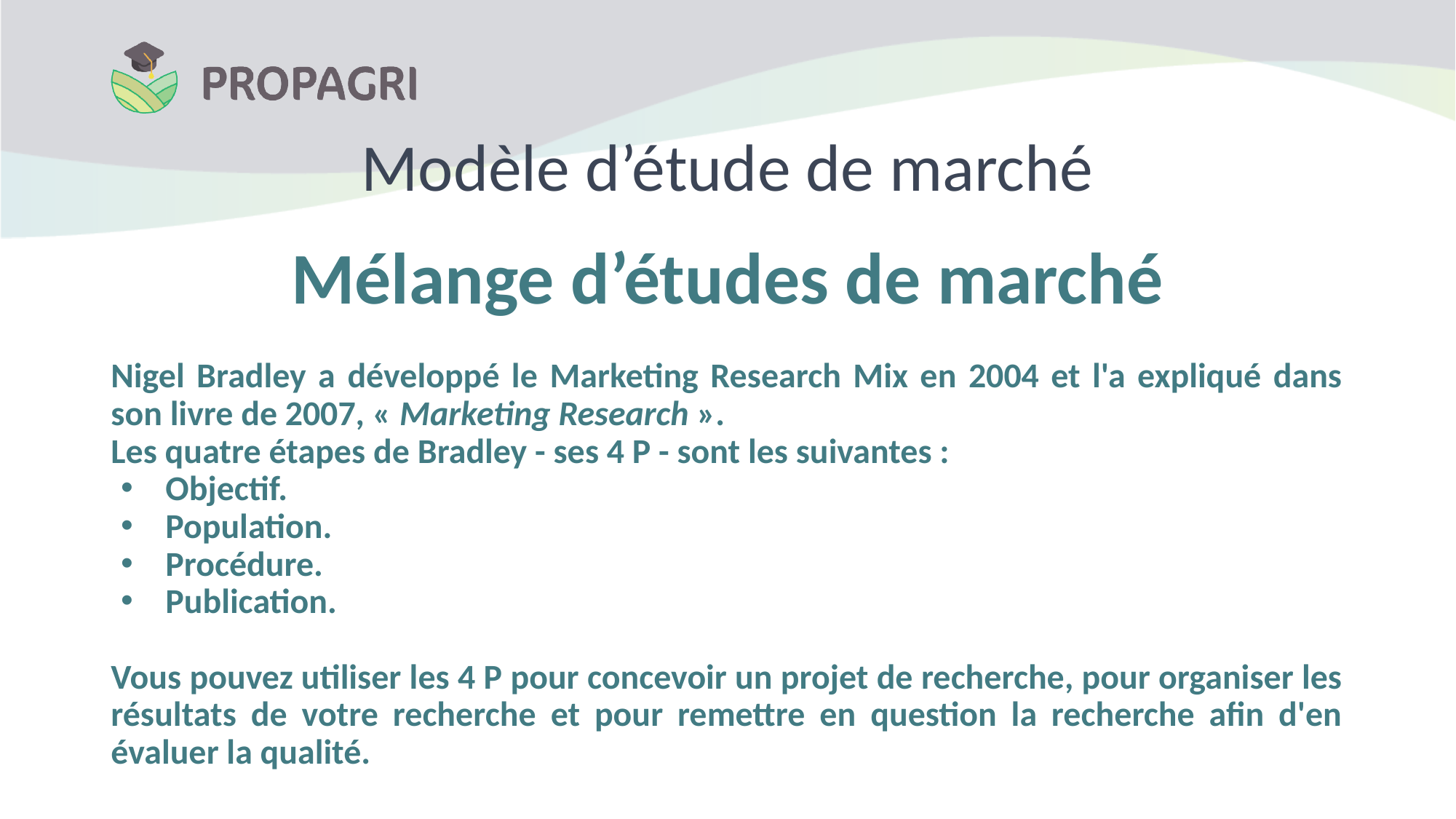

# Modèle d’étude de marché
Mélange d’études de marché

Nigel Bradley a développé le Marketing Research Mix en 2004 et l'a expliqué dans son livre de 2007, « Marketing Research ».
Les quatre étapes de Bradley - ses 4 P - sont les suivantes :
Objectif.
Population.
Procédure.
Publication.

Vous pouvez utiliser les 4 P pour concevoir un projet de recherche, pour organiser les résultats de votre recherche et pour remettre en question la recherche afin d'en évaluer la qualité.